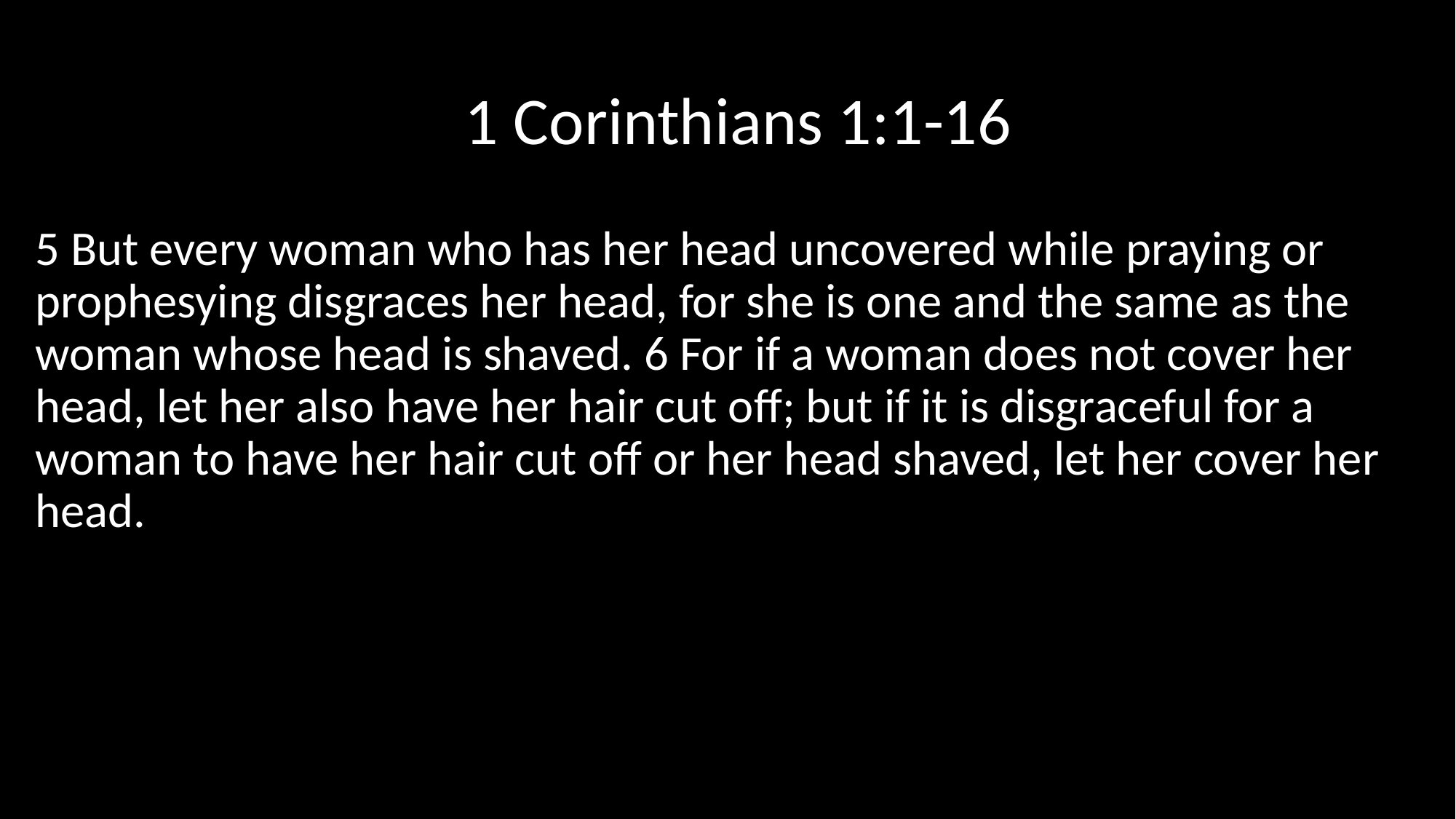

# !1 Corinthians 1:1-16
5 But every woman who has her head uncovered while praying or prophesying disgraces her head, for she is one and the same as the woman whose head is shaved. 6 For if a woman does not cover her head, let her also have her hair cut off; but if it is disgraceful for a woman to have her hair cut off or her head shaved, let her cover her head.